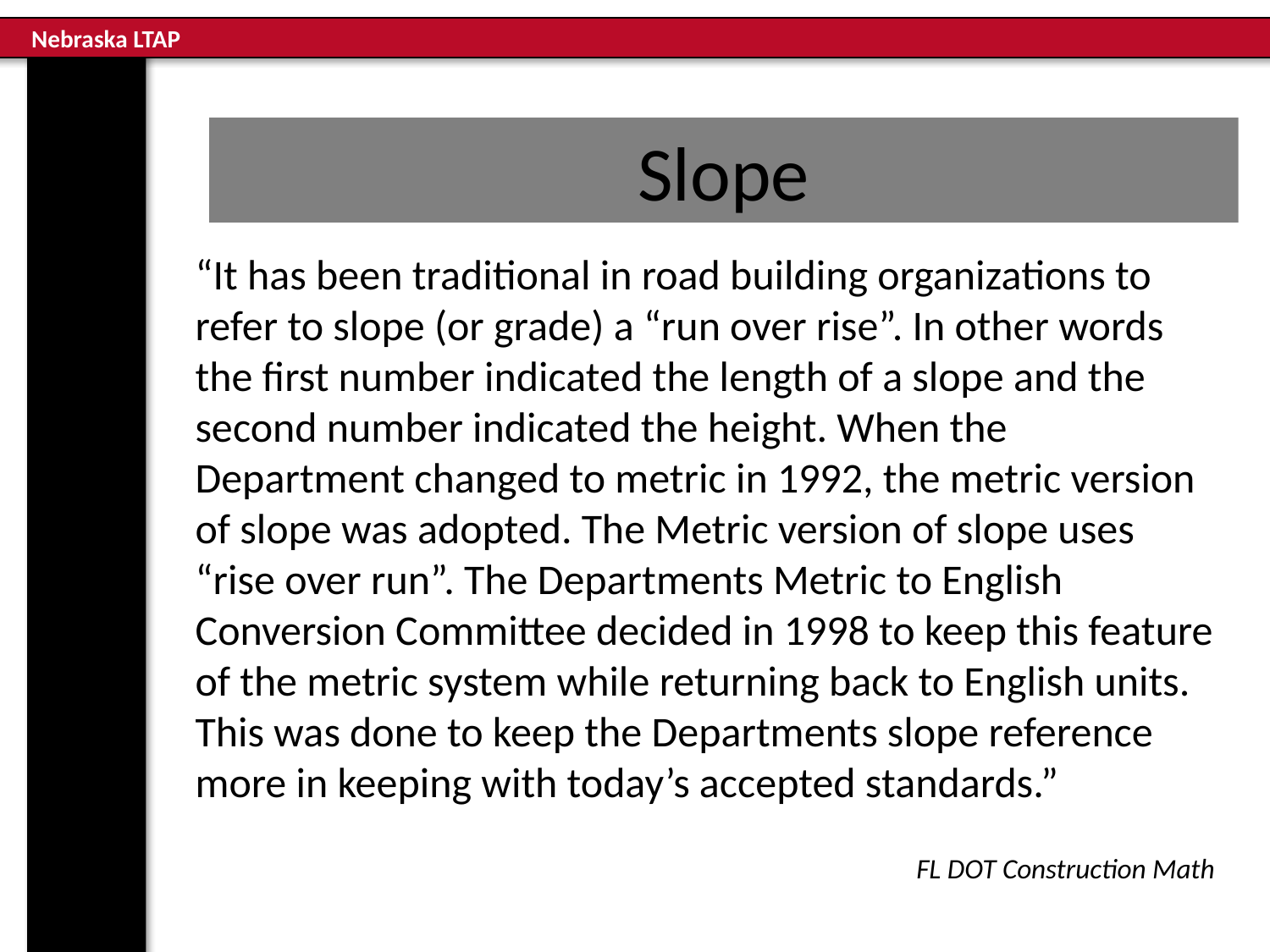

# Slope
“It has been traditional in road building organizations to refer to slope (or grade) a “run over rise”. In other words the first number indicated the length of a slope and the second number indicated the height. When the Department changed to metric in 1992, the metric version of slope was adopted. The Metric version of slope uses “rise over run”. The Departments Metric to English Conversion Committee decided in 1998 to keep this feature of the metric system while returning back to English units. This was done to keep the Departments slope reference more in keeping with today’s accepted standards.”

FL DOT Construction Math